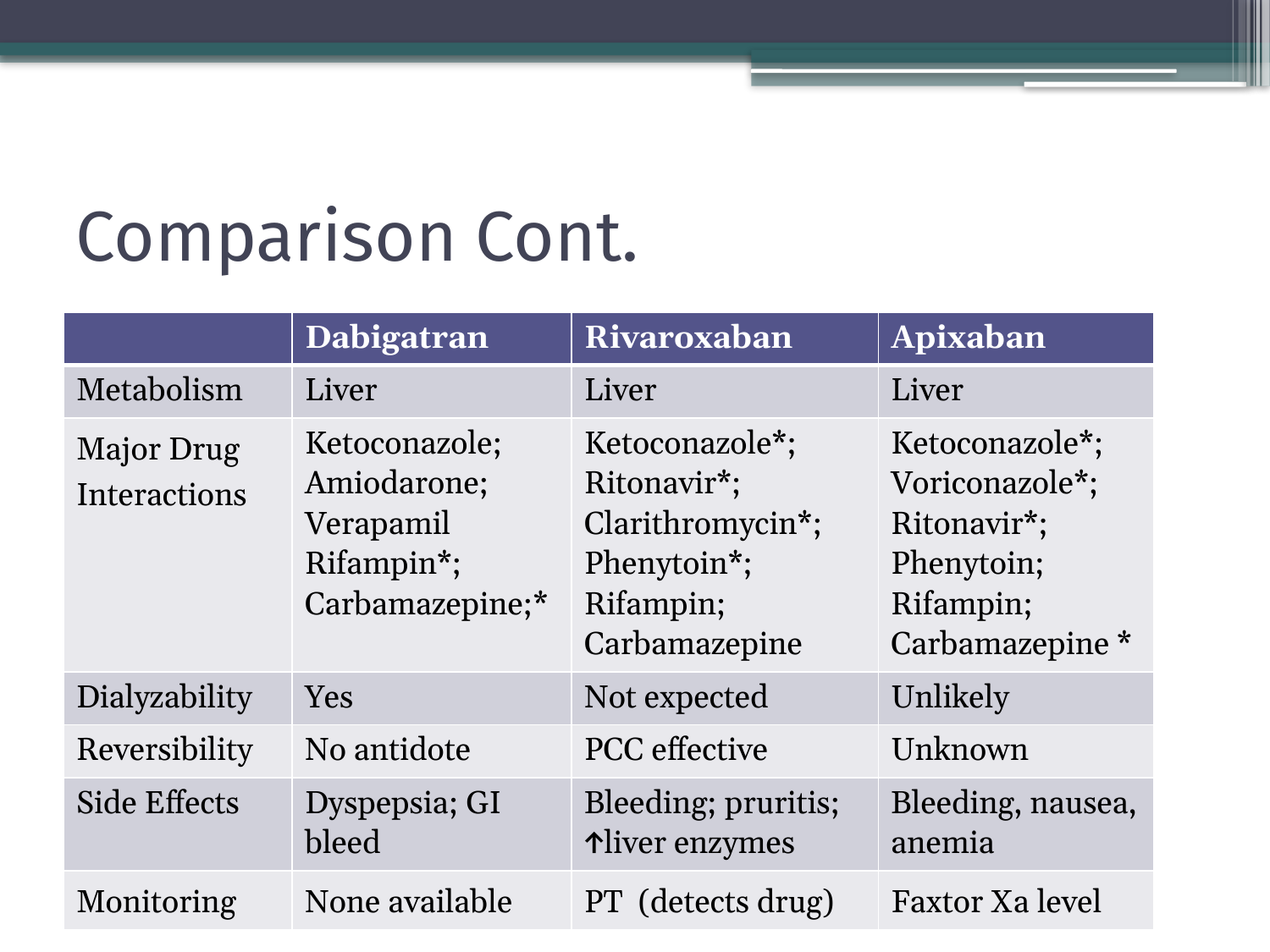

# Comparison Cont.
|  | Dabigatran | Rivaroxaban | Apixaban |
| --- | --- | --- | --- |
| Metabolism | Liver | Liver | Liver |
| Major Drug Interactions | Ketoconazole; Amiodarone; Verapamil Rifampin\*; Carbamazepine;\* | Ketoconazole\*; Ritonavir\*; Clarithromycin\*; Phenytoin\*; Rifampin; Carbamazepine | Ketoconazole\*; Voriconazole\*; Ritonavir\*; Phenytoin; Rifampin; Carbamazepine \* |
| Dialyzability | Yes | Not expected | Unlikely |
| Reversibility | No antidote | PCC effective | Unknown |
| Side Effects | Dyspepsia; GI bleed | Bleeding; pruritis; ↑liver enzymes | Bleeding, nausea, anemia |
| Monitoring | None available | PT (detects drug) | Faxtor Xa level |